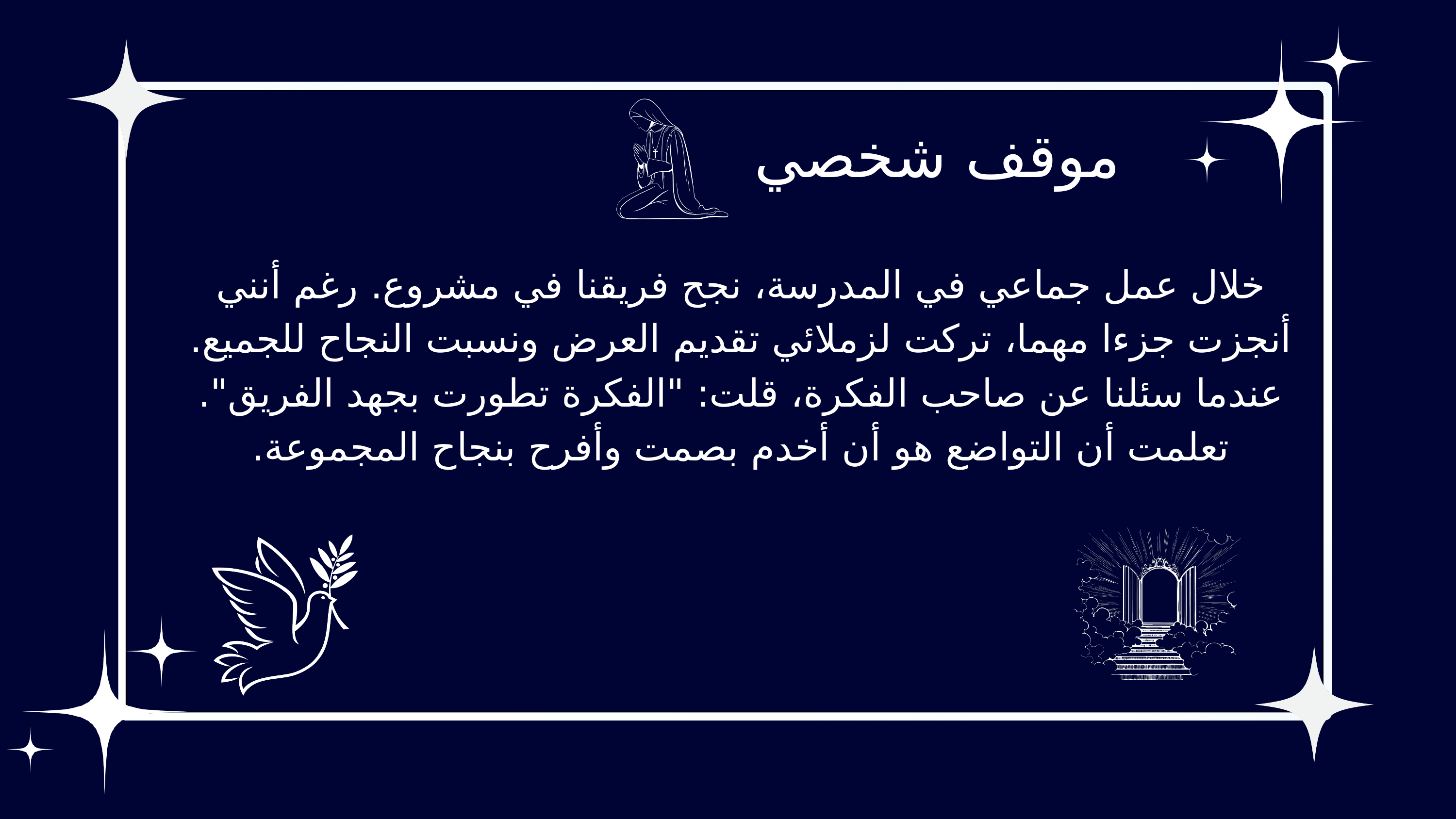

موقف شخصي

خلال عمل جماعي في المدرسة، نجح فريقنا في مشروع. رغم أنني أنجزت جزءا مهما، تركت لزملائي تقديم العرض ونسبت النجاح للجميع. عندما سئلنا عن صاحب الفكرة، قلت: "الفكرة تطورت بجهد الفريق". تعلمت أن التواضع هو أن أخدم بصمت وأفرح بنجاح المجموعة.